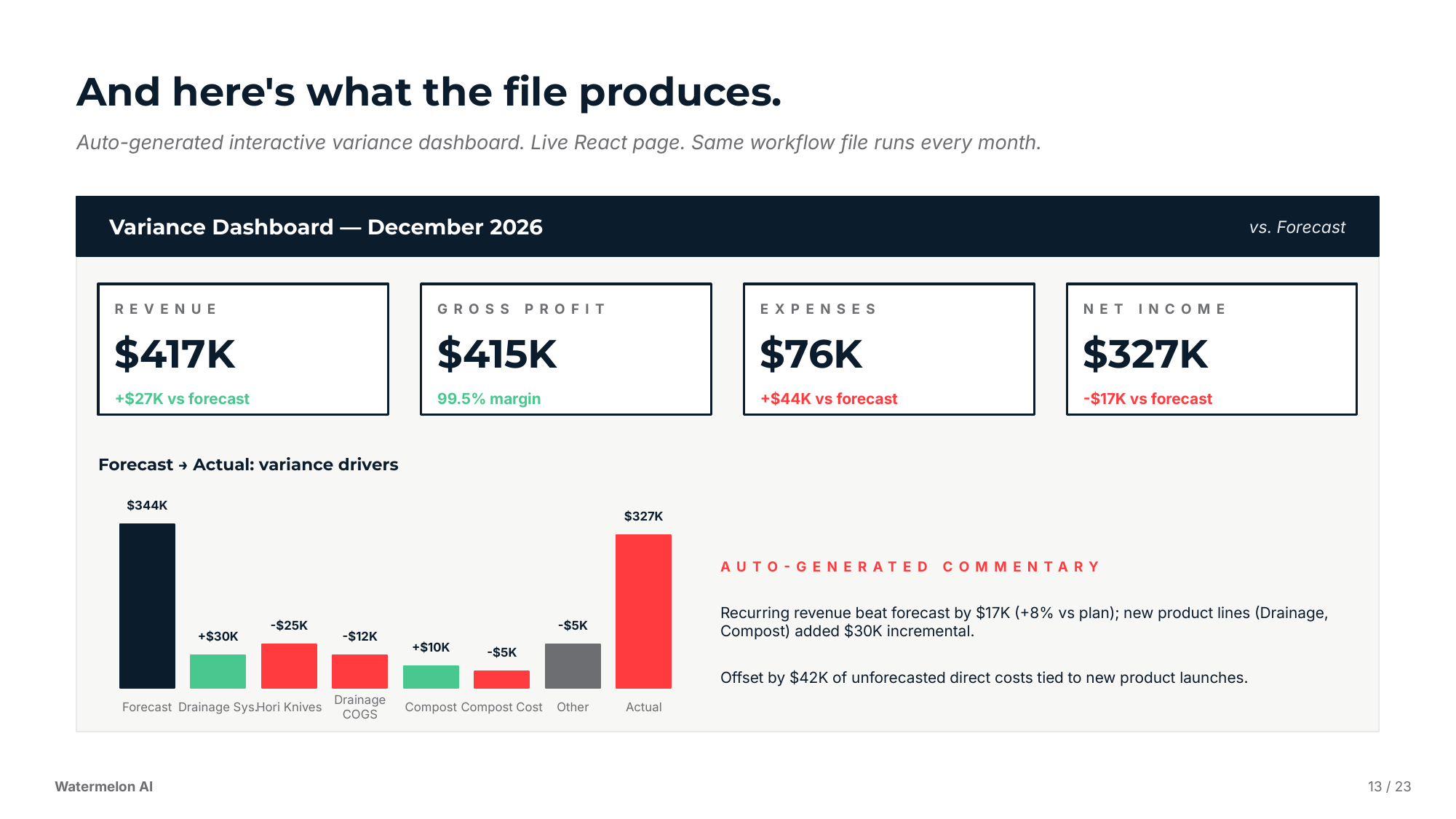

And here's what the file produces.
Auto-generated interactive variance dashboard. Live React page. Same workflow file runs every month.

Variance Dashboard — December 2026
vs. Forecast

REVENUE
GROSS PROFIT
EXPENSES
NET INCOME
$417K
$415K
$76K
$327K
+$27K vs forecast
99.5% margin
+$44K vs forecast
-$17K vs forecast
Forecast → Actual: variance drivers
$344K
AUTO-GENERATED COMMENTARY

Recurring revenue beat forecast by $17K (+8% vs plan); new product lines (Drainage, Compost) added $30K incremental.

Offset by $42K of unforecasted direct costs tied to new product launches.
$327K

-$25K
-$5K
+$30K
-$12K
+$10K
-$5K

Forecast
Drainage Sys.
Hori Knives
Drainage COGS
Compost
Compost Cost
Other
Actual
Watermelon AI
13 / 23